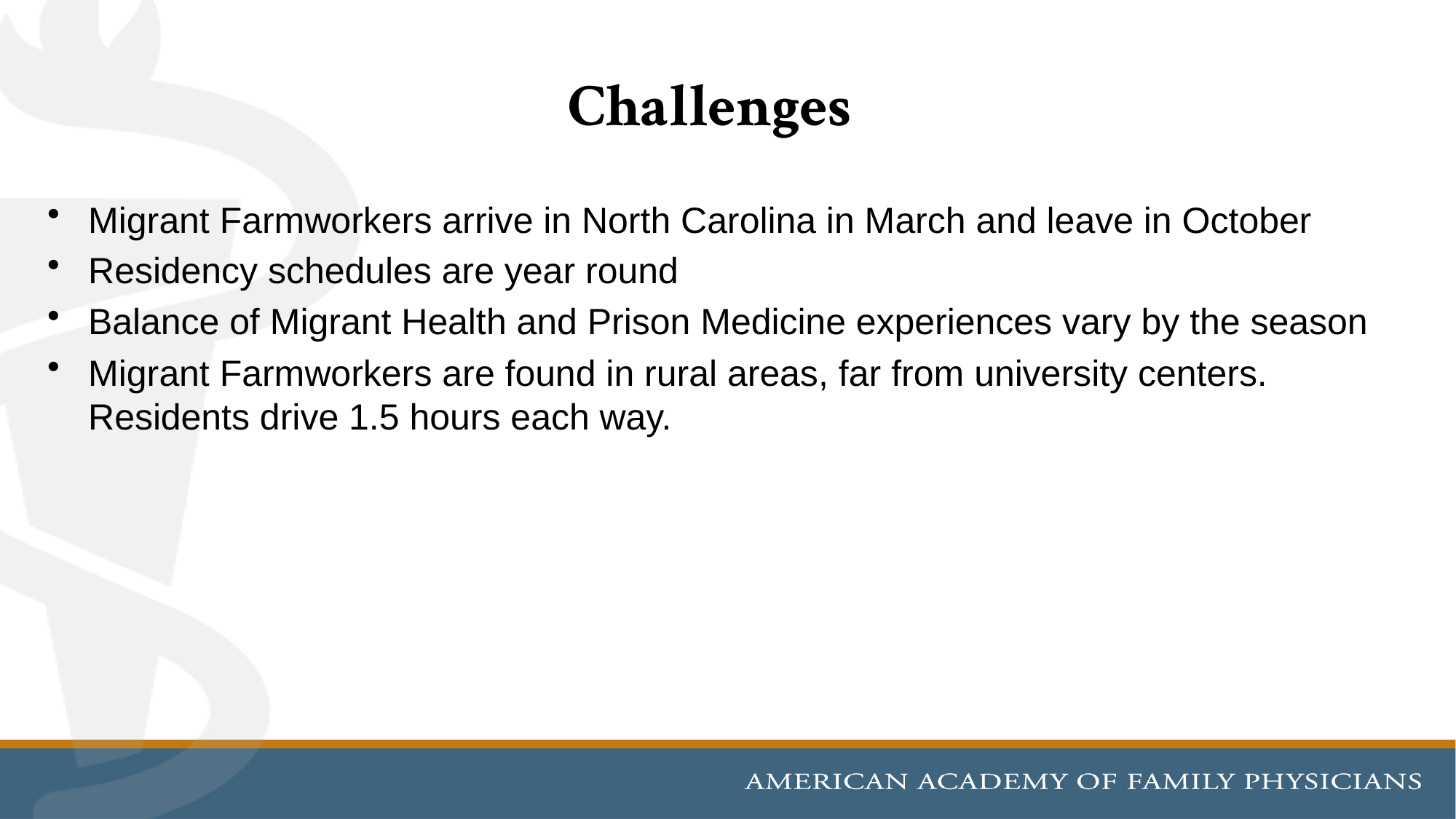

# Challenges
Migrant Farmworkers arrive in North Carolina in March and leave in October
Residency schedules are year round
Balance of Migrant Health and Prison Medicine experiences vary by the season
Migrant Farmworkers are found in rural areas, far from university centers. Residents drive 1.5 hours each way.